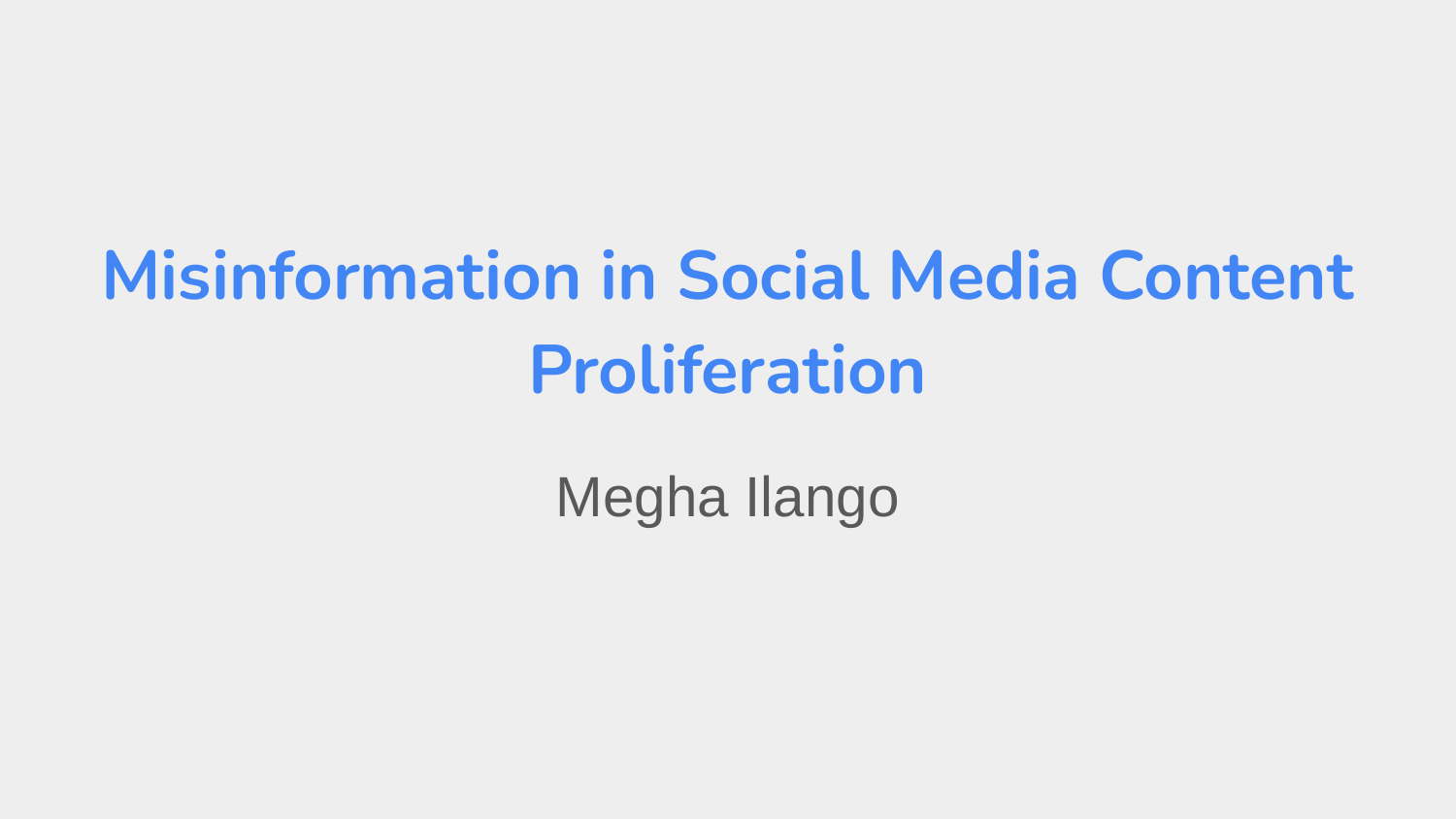

# Misinformation in Social Media Content Proliferation

Megha Ilango